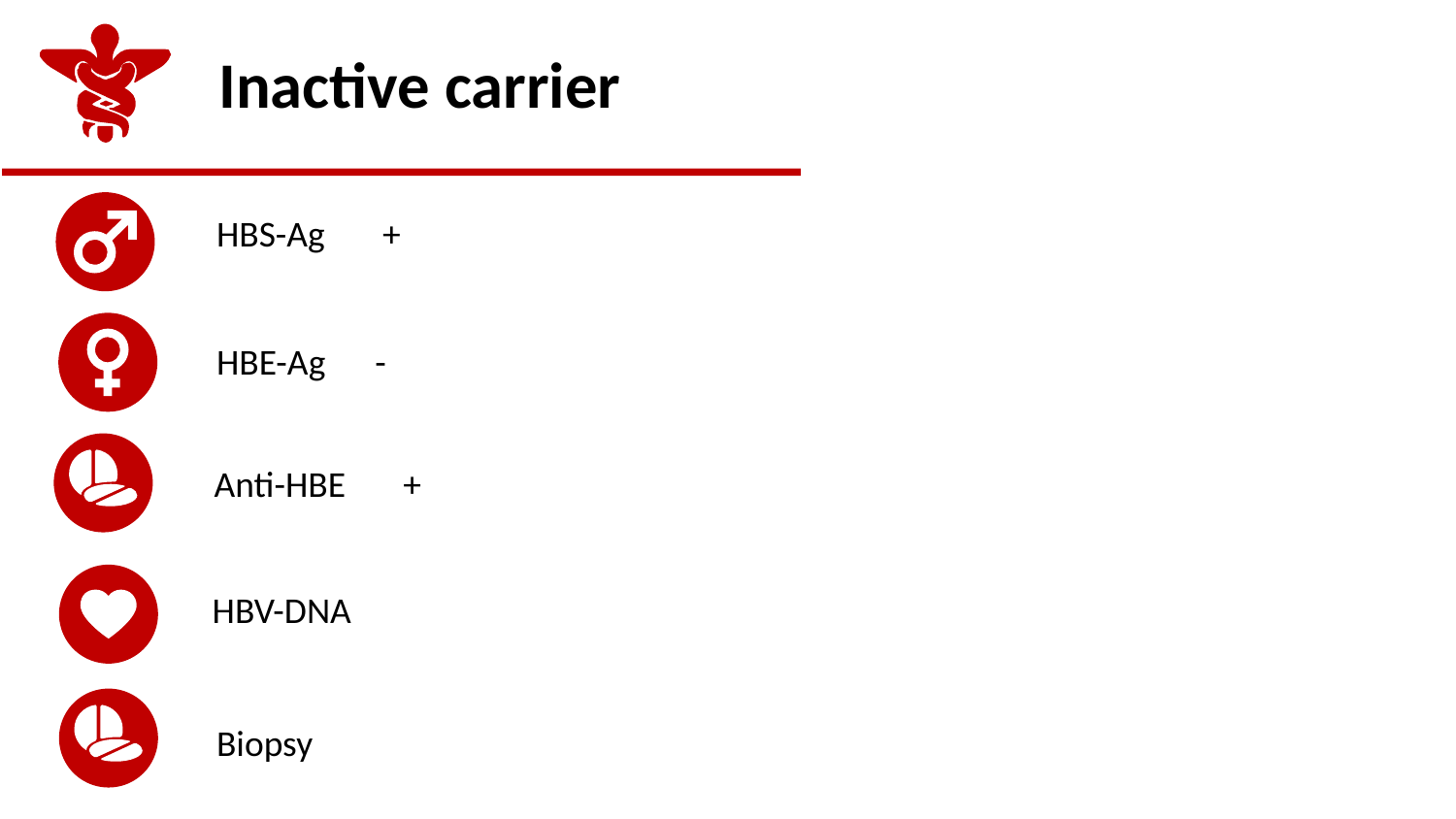

Inactive carrier

HBS-Ag       +

HBE-Ag      -

Anti-HBE       +

HBV-DNA

Biopsy